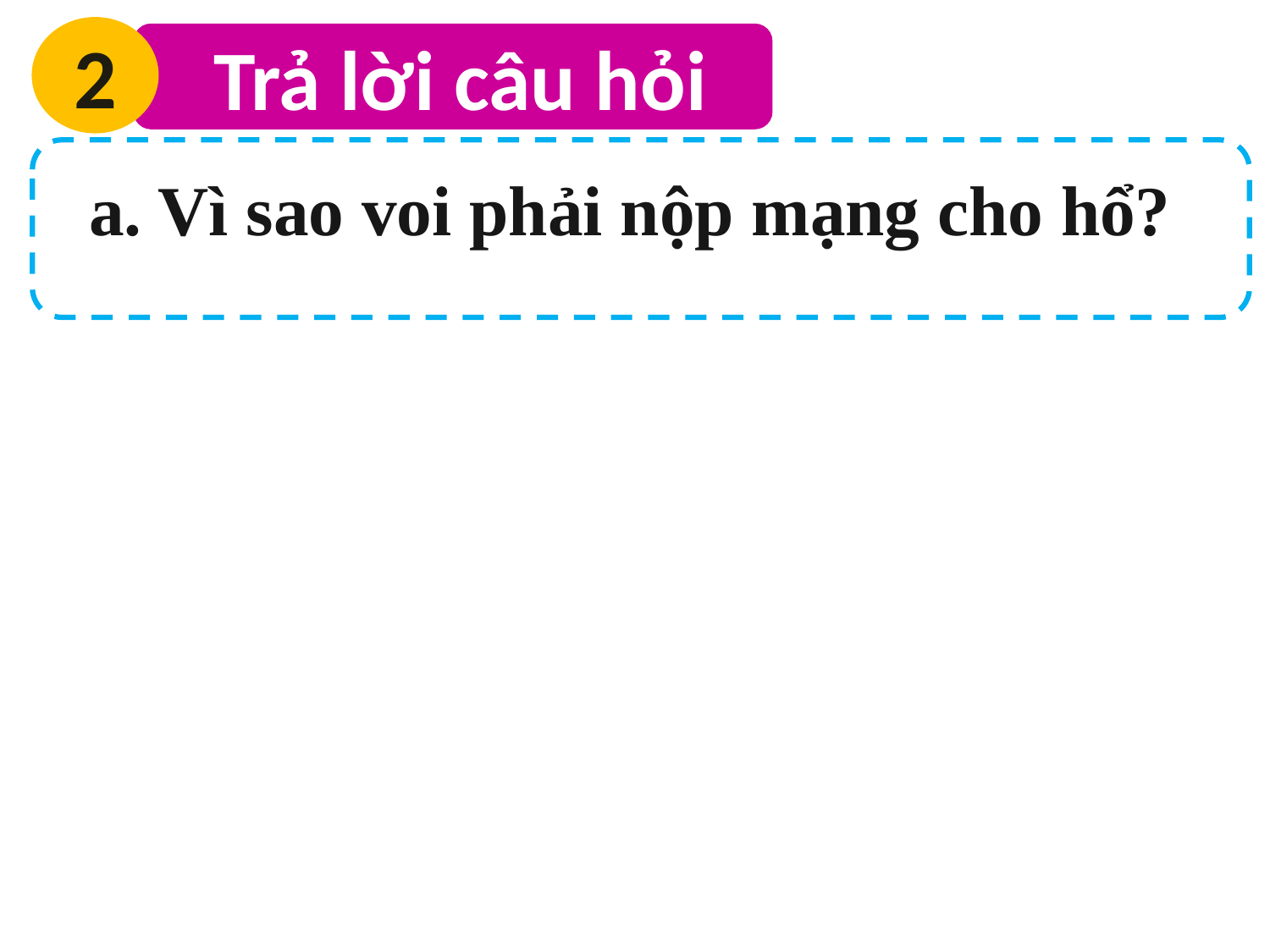

2
 Trả lời câu hỏi
a. Vì sao voi phải nộp mạng cho hổ?